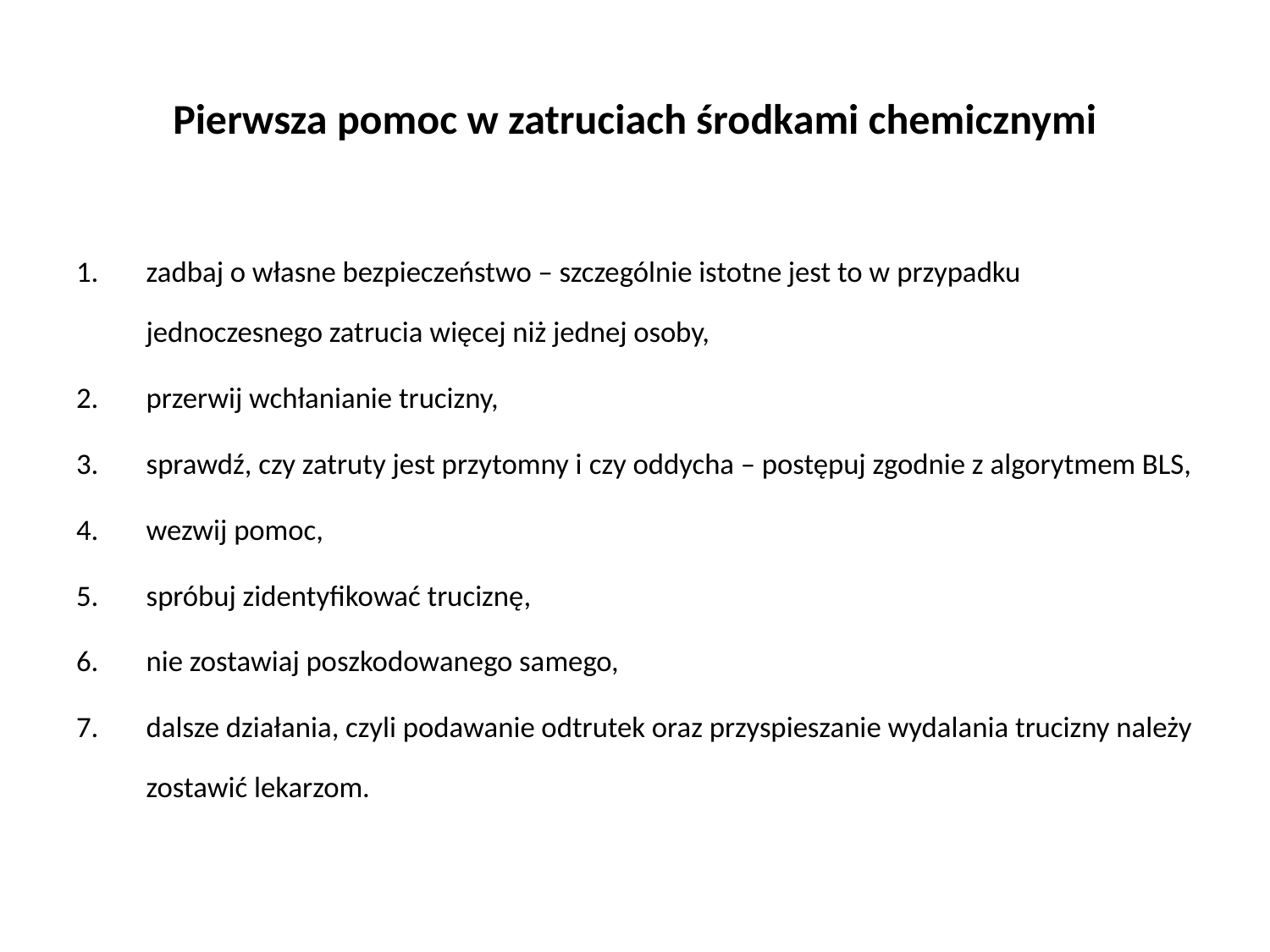

# Pierwsza pomoc w zatruciach środkami chemicznymi
zadbaj o własne bezpieczeństwo – szczególnie istotne jest to w przypadku jednoczesnego zatrucia więcej niż jednej osoby,
przerwij wchłanianie trucizny,
sprawdź, czy zatruty jest przytomny i czy oddycha – postępuj zgodnie z algorytmem BLS,
wezwij pomoc,
spróbuj zidentyfikować truciznę,
nie zostawiaj poszkodowanego samego,
dalsze działania, czyli podawanie odtrutek oraz przyspieszanie wydalania trucizny należy zostawić lekarzom.